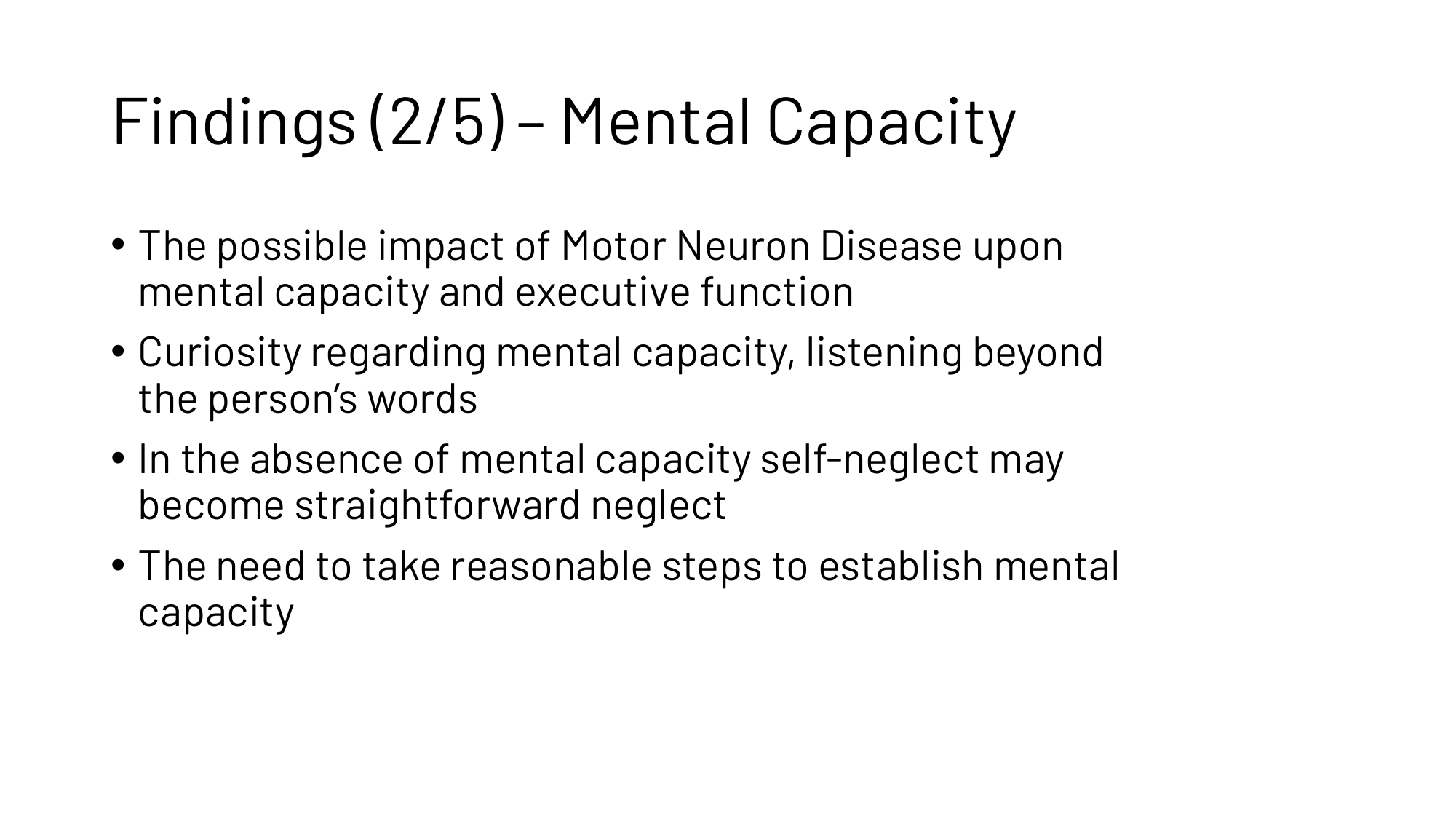

# Findings (2/5) – Mental Capacity
The possible impact of Motor Neuron Disease upon mental capacity and executive function
Curiosity regarding mental capacity, listening beyond the person’s words
In the absence of mental capacity self-neglect may become straightforward neglect
The need to take reasonable steps to establish mental capacity